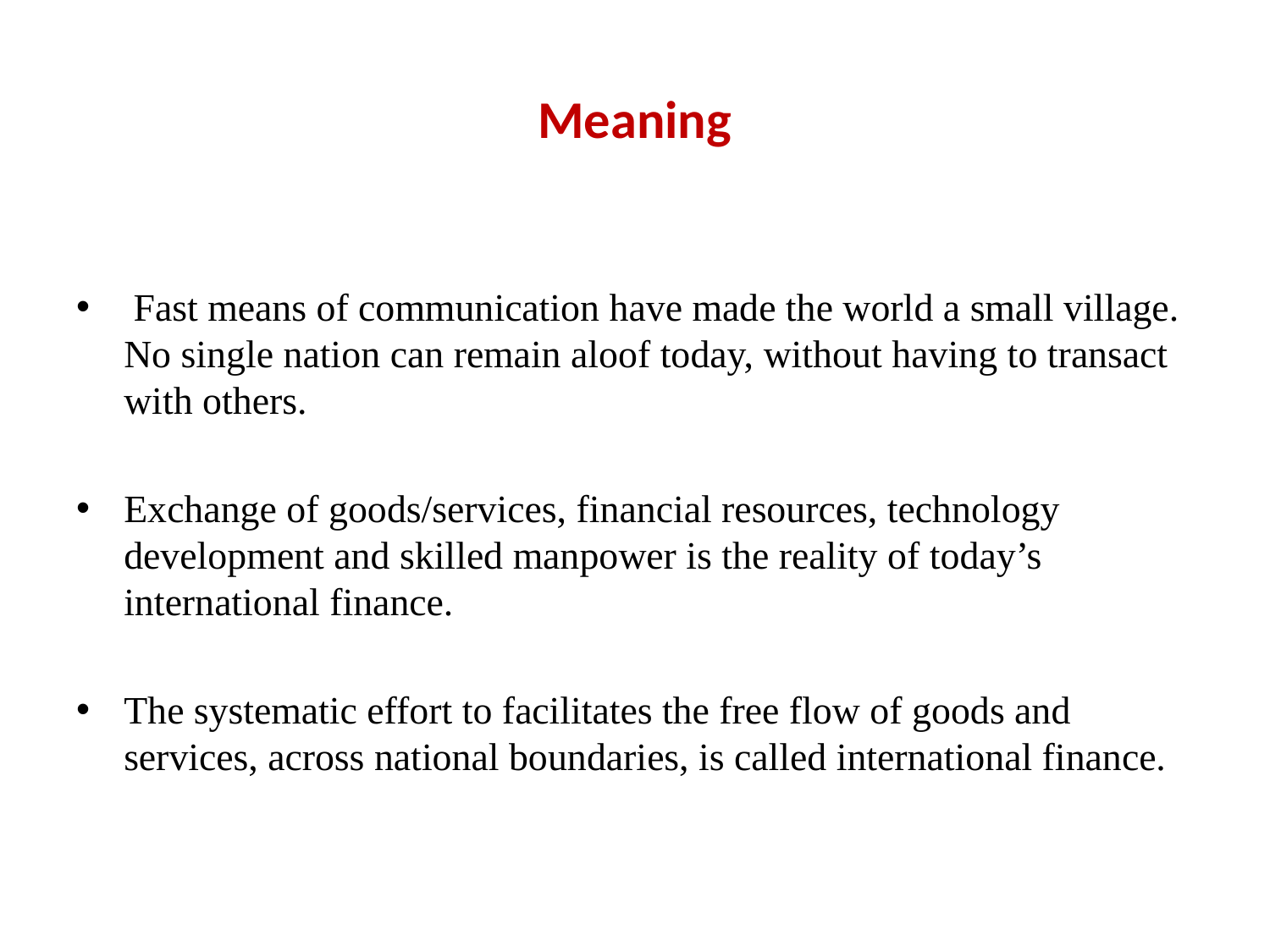

# Meaning

 Fast means of communication have made the world a small village. No single nation can remain aloof today, without having to transact with others.

Exchange of goods/services, financial resources, technology development and skilled manpower is the reality of today’s international finance.

The systematic effort to facilitates the free flow of goods and services, across national boundaries, is called international finance.